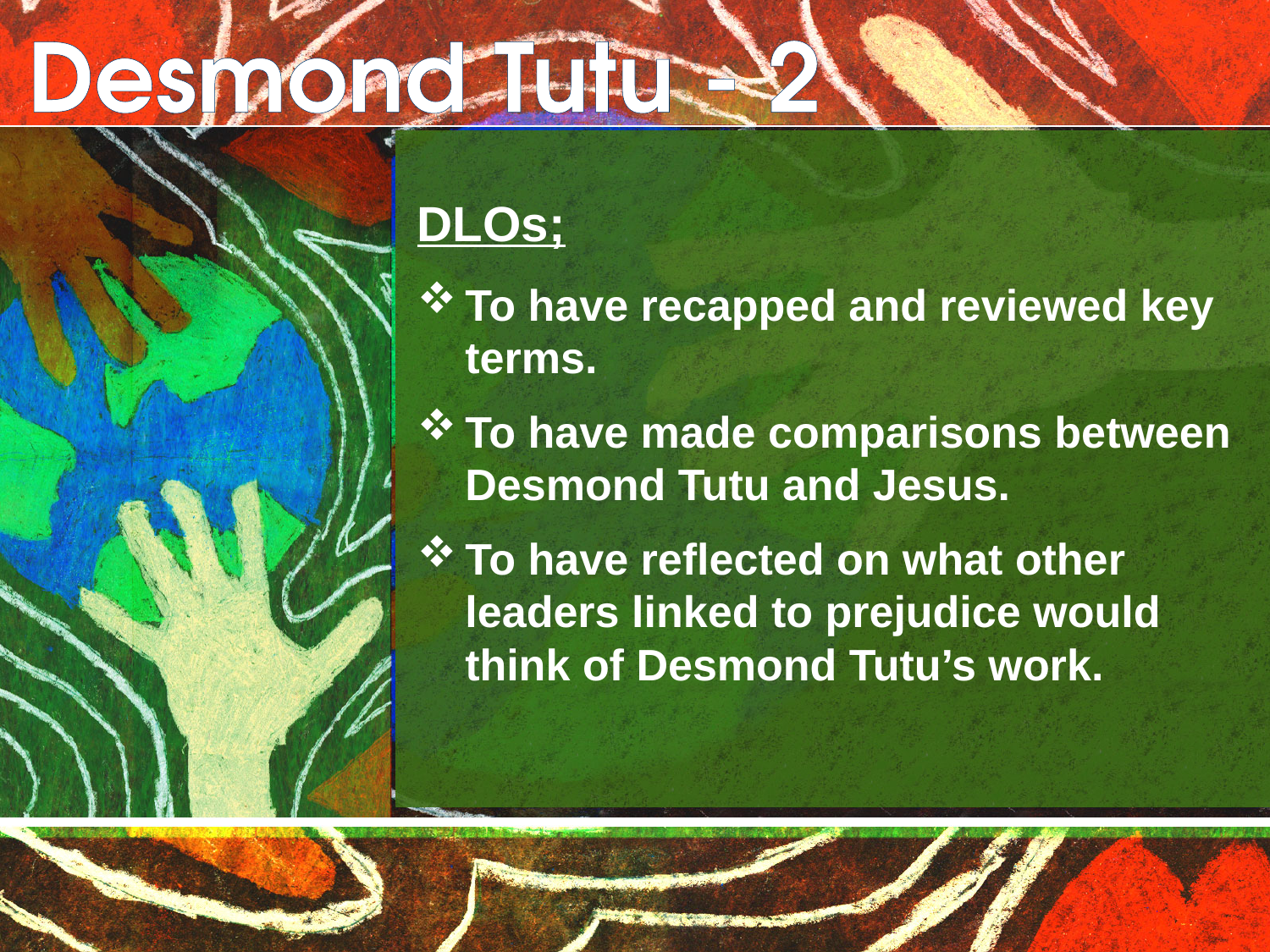

Desmond Tutu - 2
DLOs;

To have recapped and reviewed key terms.

To have made comparisons between Desmond Tutu and Jesus.

To have reflected on what other leaders linked to prejudice would think of Desmond Tutu’s work.